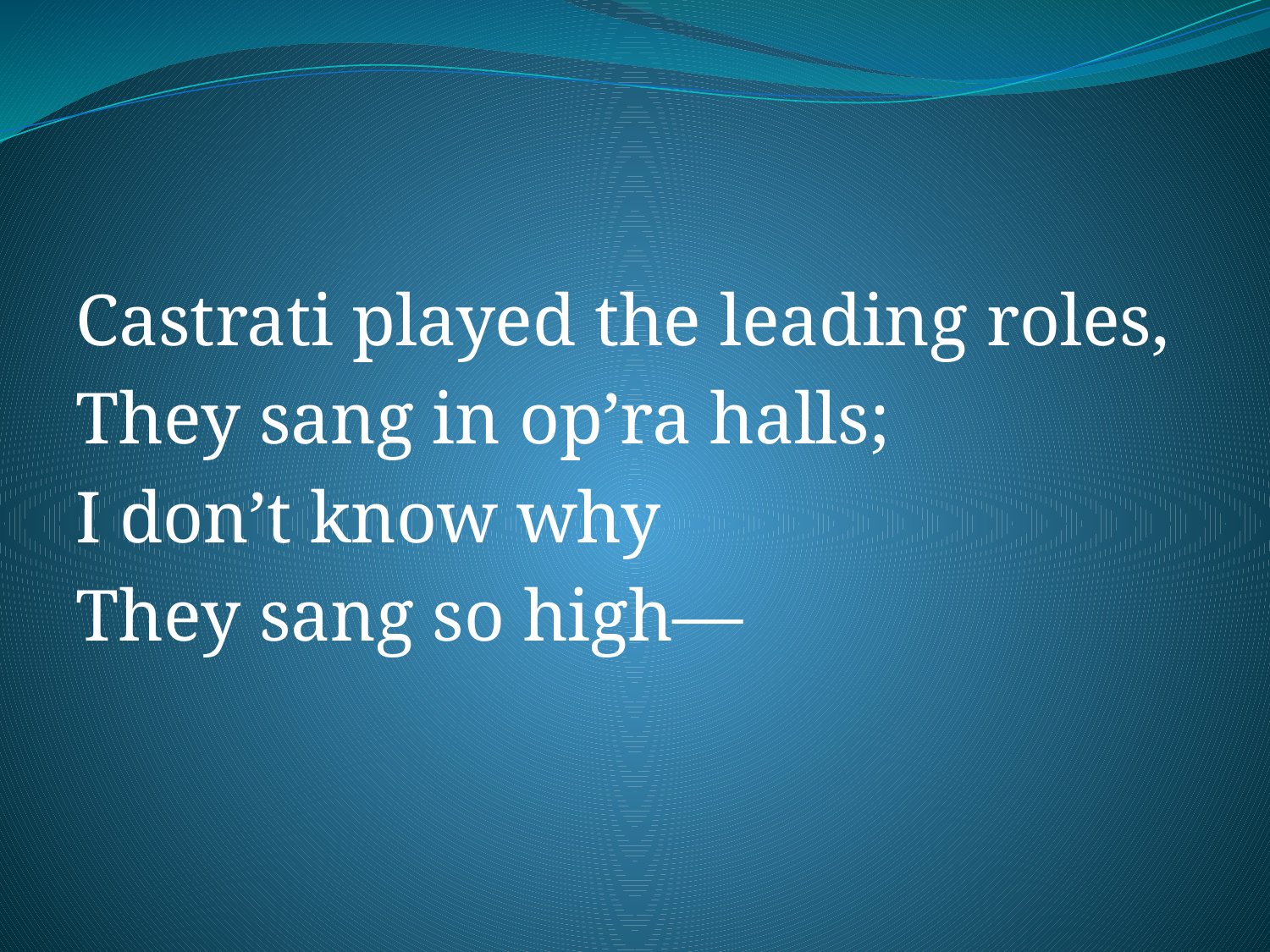

#
Castrati played the leading roles,
They sang in op’ra halls;
I don’t know why
They sang so high—